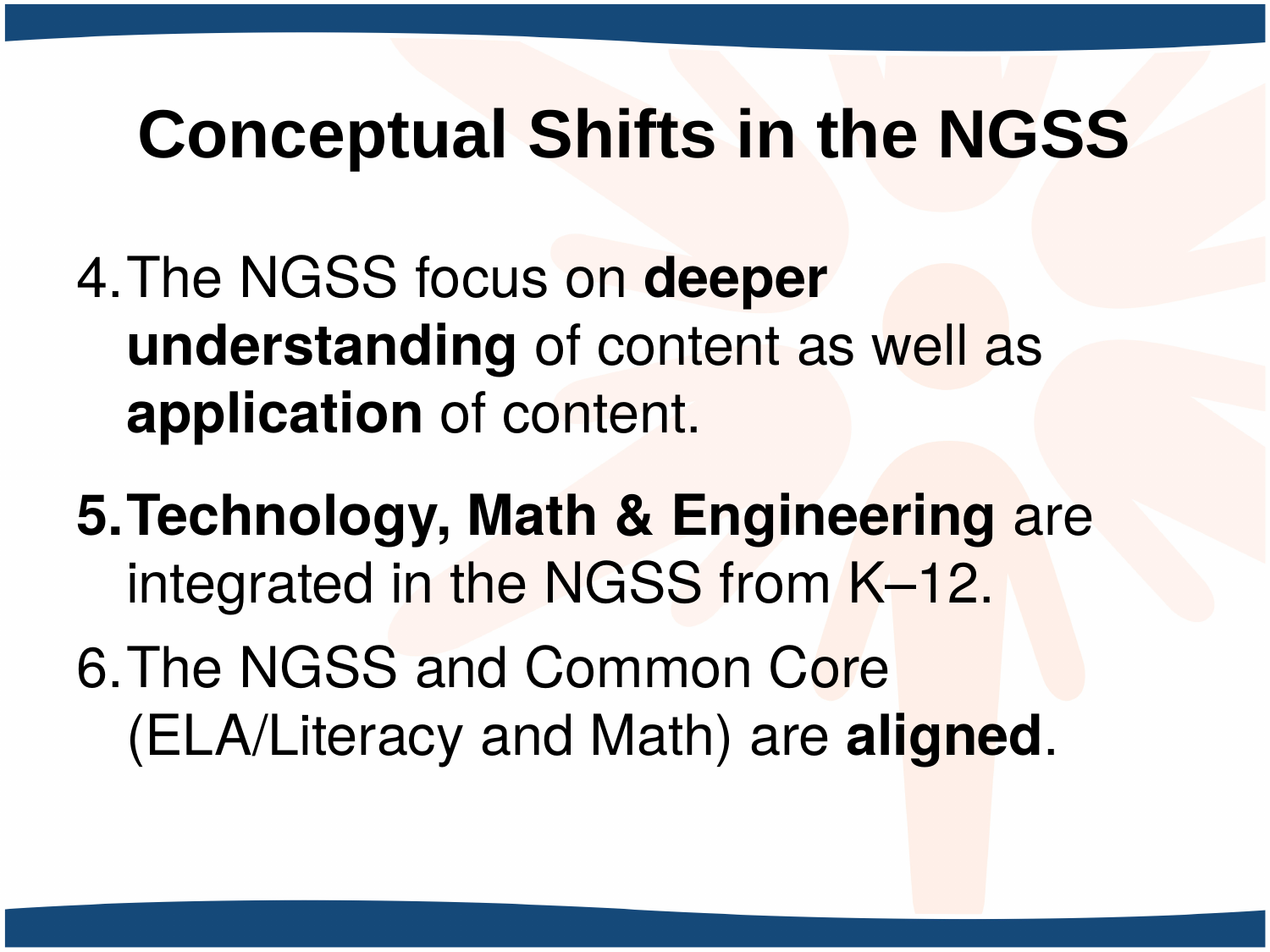

# Conceptual Shifts in the NGSS
The NGSS focus on deeper understanding of content as well as application of content.

Technology, Math & Engineering are integrated in the NGSS from K–12.

The NGSS and Common Core (ELA/Literacy and Math) are aligned.